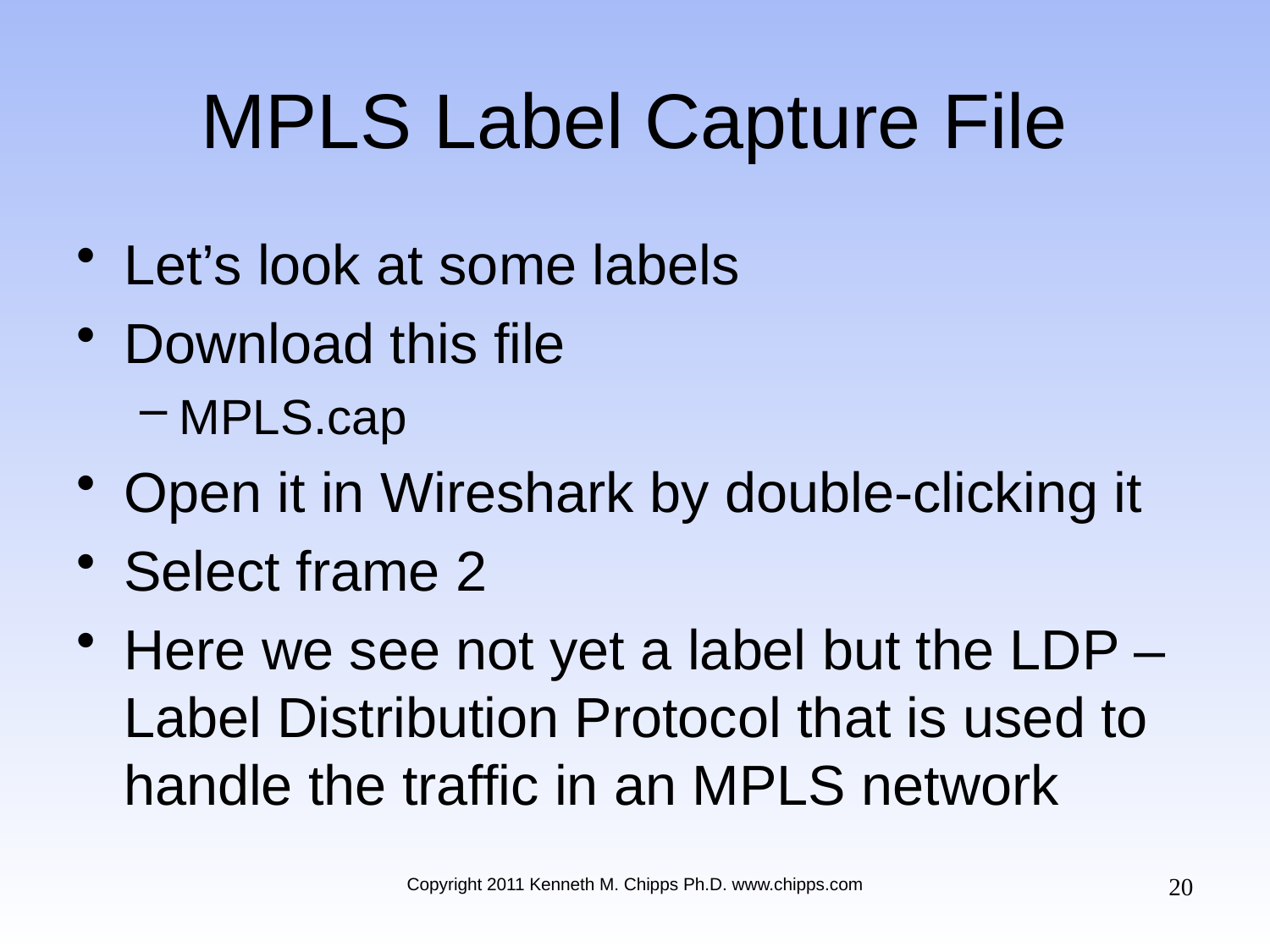

# MPLS Label Capture File
Let’s look at some labels
Download this file
MPLS.cap
Open it in Wireshark by double-clicking it
Select frame 2
Here we see not yet a label but the LDP – Label Distribution Protocol that is used to handle the traffic in an MPLS network
20
Copyright 2011 Kenneth M. Chipps Ph.D. www.chipps.com